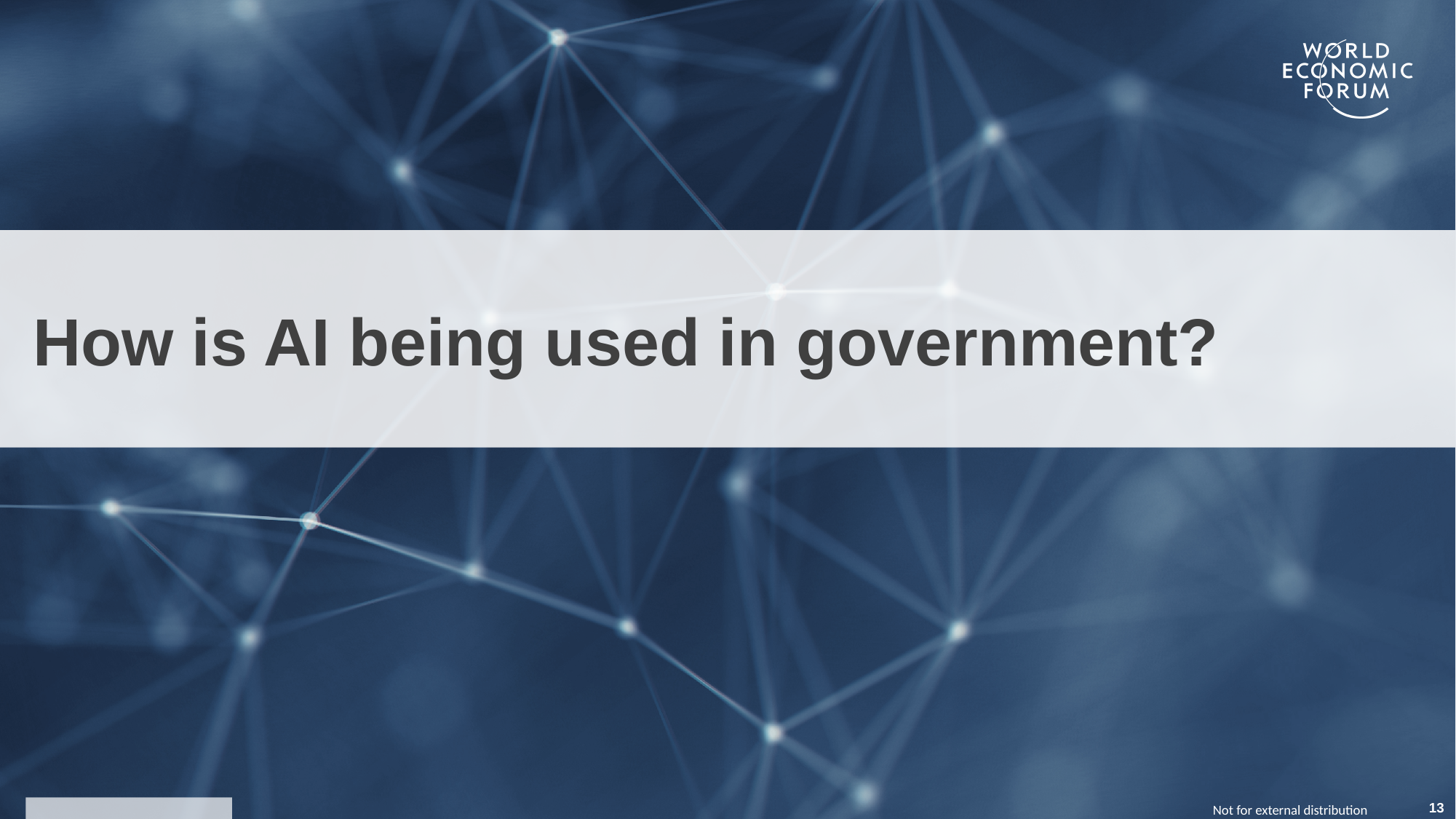

How is AI being used in government?
13
Not for external distribution